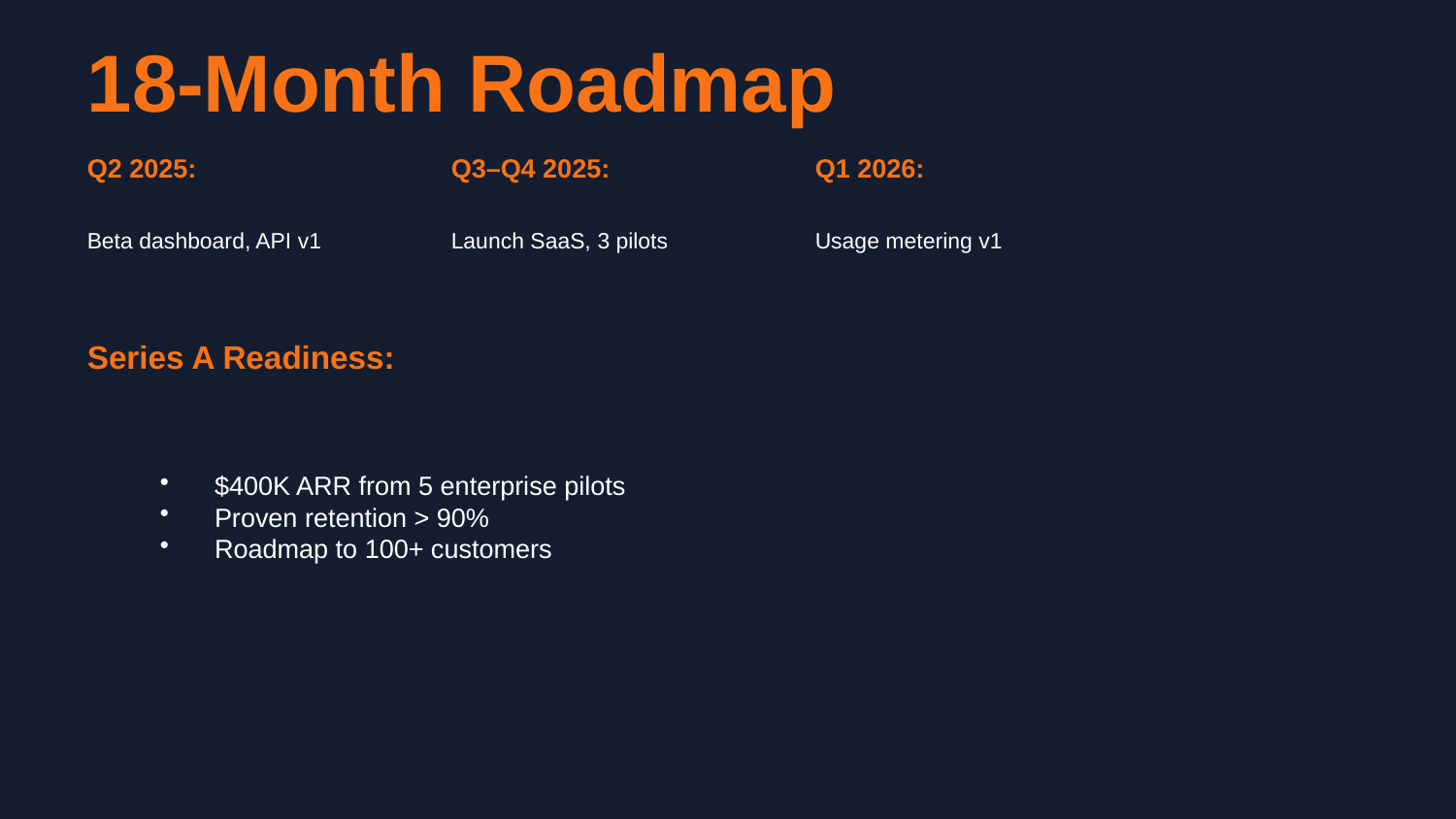

18-Month Roadmap
Q2 2025:
Q3–Q4 2025:
Q1 2026:
Beta dashboard, API v1
Launch SaaS, 3 pilots
Usage metering v1
Series A Readiness:
$400K ARR from 5 enterprise pilots
Proven retention > 90%
Roadmap to 100+ customers